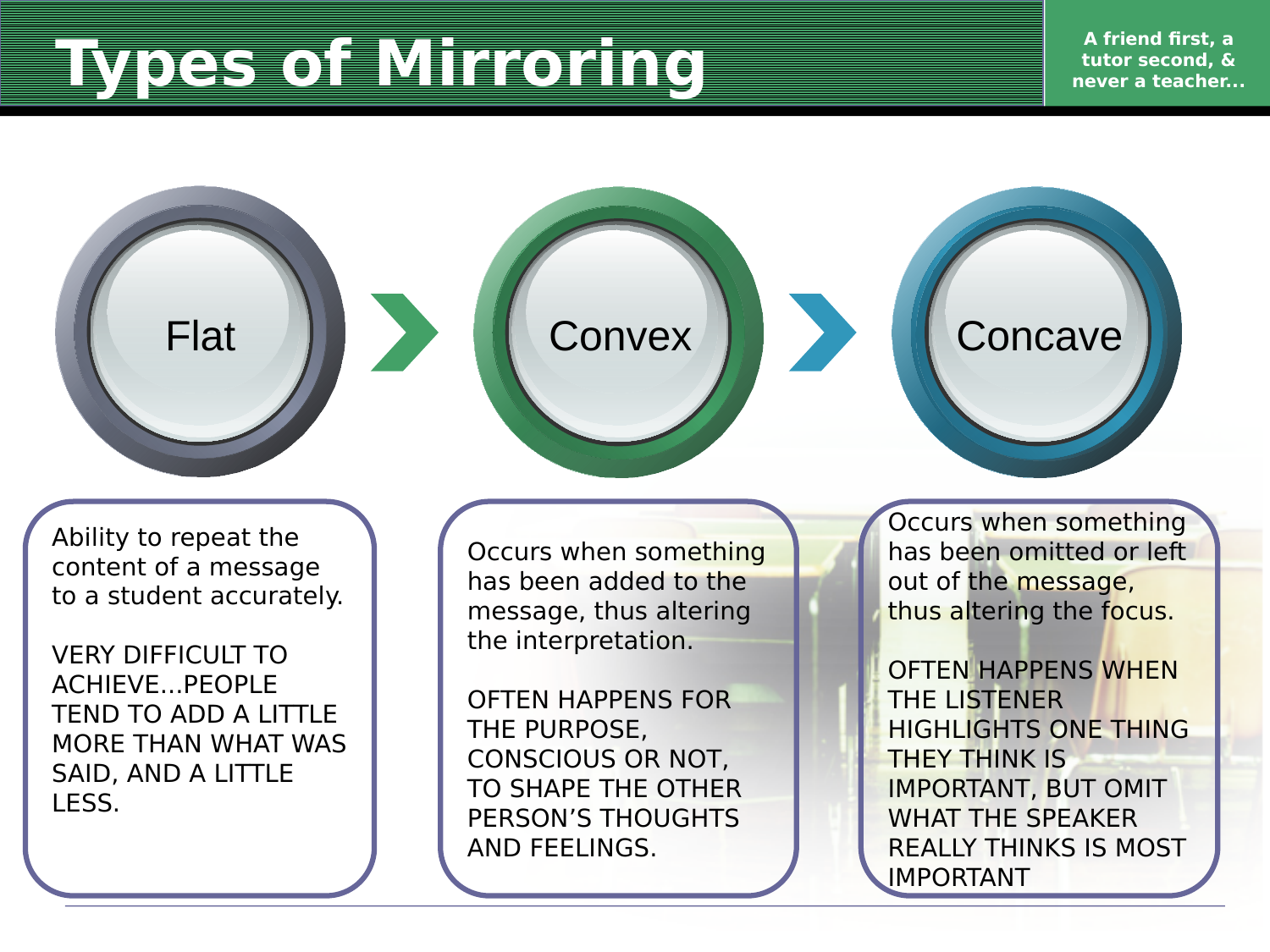

# Types of Mirroring
A friend first, a tutor second, & never a teacher...

Flat
Convex
Concave
Ability to repeat the content of a message to a student accurately.

VERY DIFFICULT TO ACHIEVE...PEOPLE TEND TO ADD A LITTLE MORE THAN WHAT WAS SAID, AND A LITTLE LESS.

Occurs when something has been added to the message, thus altering the interpretation.

OFTEN HAPPENS FOR THE PURPOSE, CONSCIOUS OR NOT, TO SHAPE THE OTHER PERSON’S THOUGHTS AND FEELINGS.
Occurs when something has been omitted or left out of the message, thus altering the focus.

OFTEN HAPPENS WHEN THE LISTENER HIGHLIGHTS ONE THING THEY THINK IS IMPORTANT, BUT OMIT WHAT THE SPEAKER REALLY THINKS IS MOST IMPORTANT